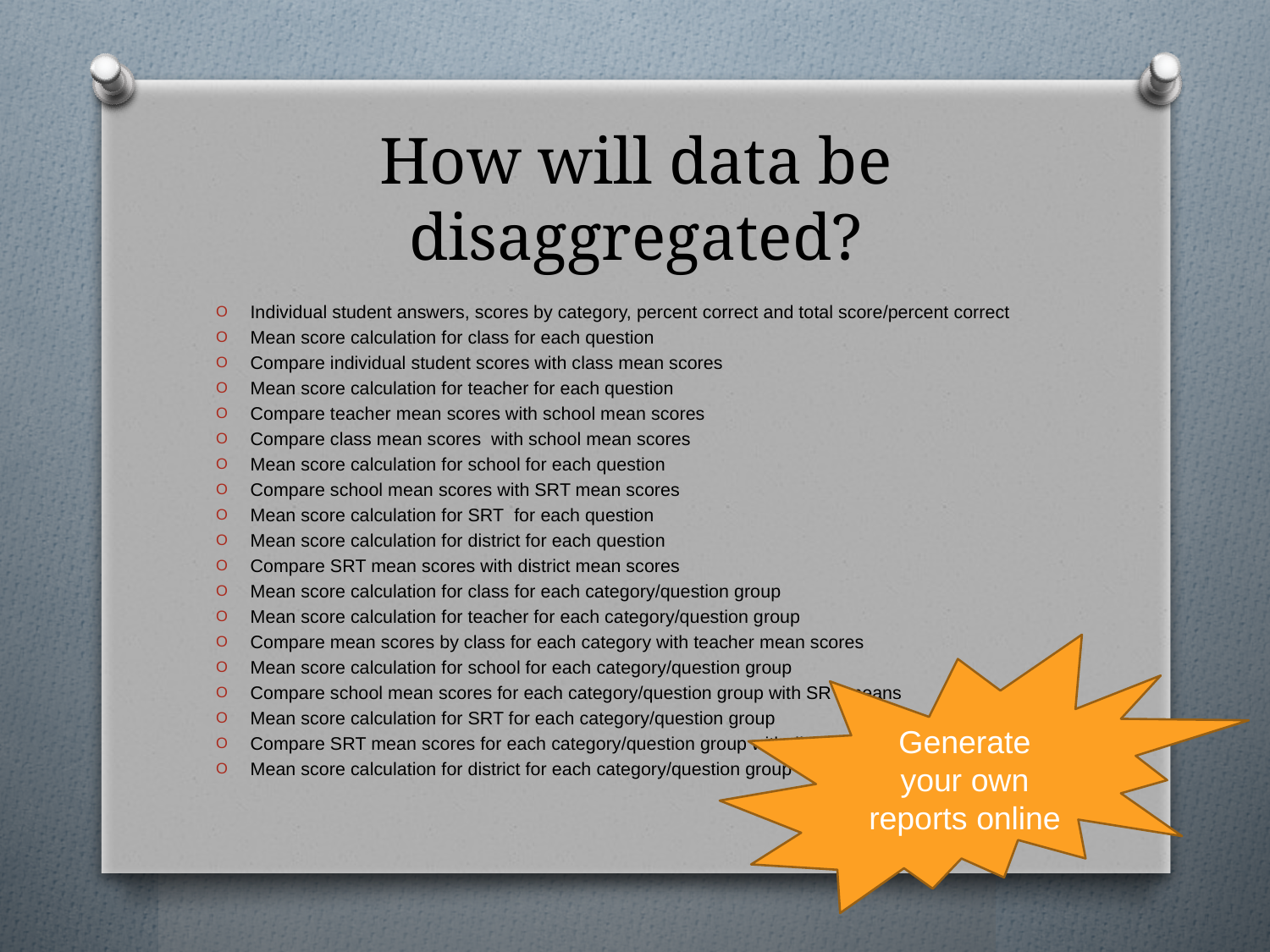

# How will data be disaggregated?
Individual student answers, scores by category, percent correct and total score/percent correct
Mean score calculation for class for each question
Compare individual student scores with class mean scores
Mean score calculation for teacher for each question
Compare teacher mean scores with school mean scores
Compare class mean scores  with school mean scores
Mean score calculation for school for each question
Compare school mean scores with SRT mean scores
Mean score calculation for SRT  for each question
Mean score calculation for district for each question
Compare SRT mean scores with district mean scores
Mean score calculation for class for each category/question group
Mean score calculation for teacher for each category/question group
Compare mean scores by class for each category with teacher mean scores
Mean score calculation for school for each category/question group
Compare school mean scores for each category/question group with SRT means
Mean score calculation for SRT for each category/question group
Compare SRT mean scores for each category/question group with district means
Mean score calculation for district for each category/question group

Generate your own reports online